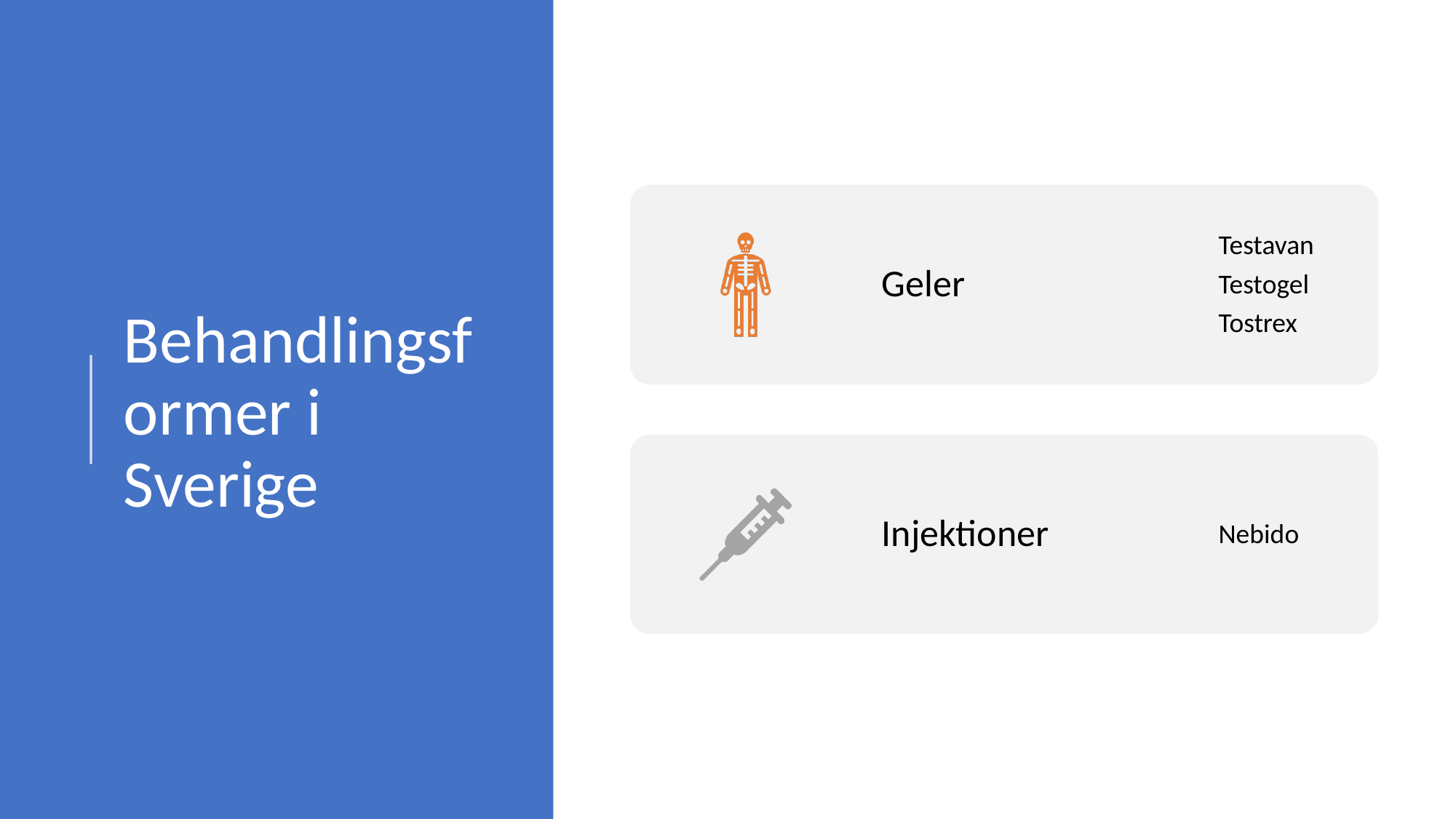

Geler
Testavan
Testogel
Tostrex
Injektioner
Nebido
# Behandlingsformer i Sverige